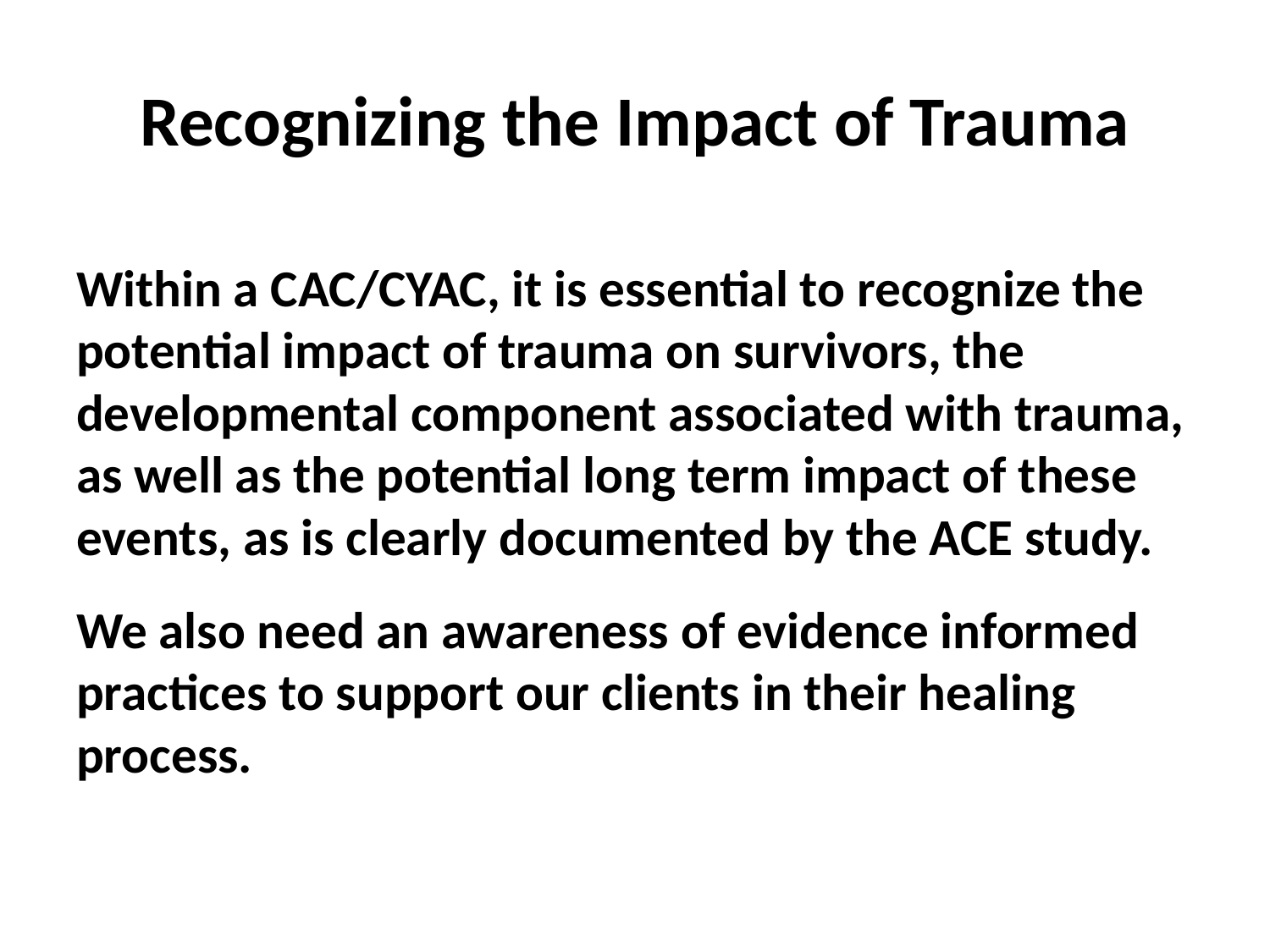

# Recognizing the Impact of Trauma

Within a CAC/CYAC, it is essential to recognize the potential impact of trauma on survivors, the developmental component associated with trauma, as well as the potential long term impact of these events, as is clearly documented by the ACE study.

We also need an awareness of evidence informed practices to support our clients in their healing process.